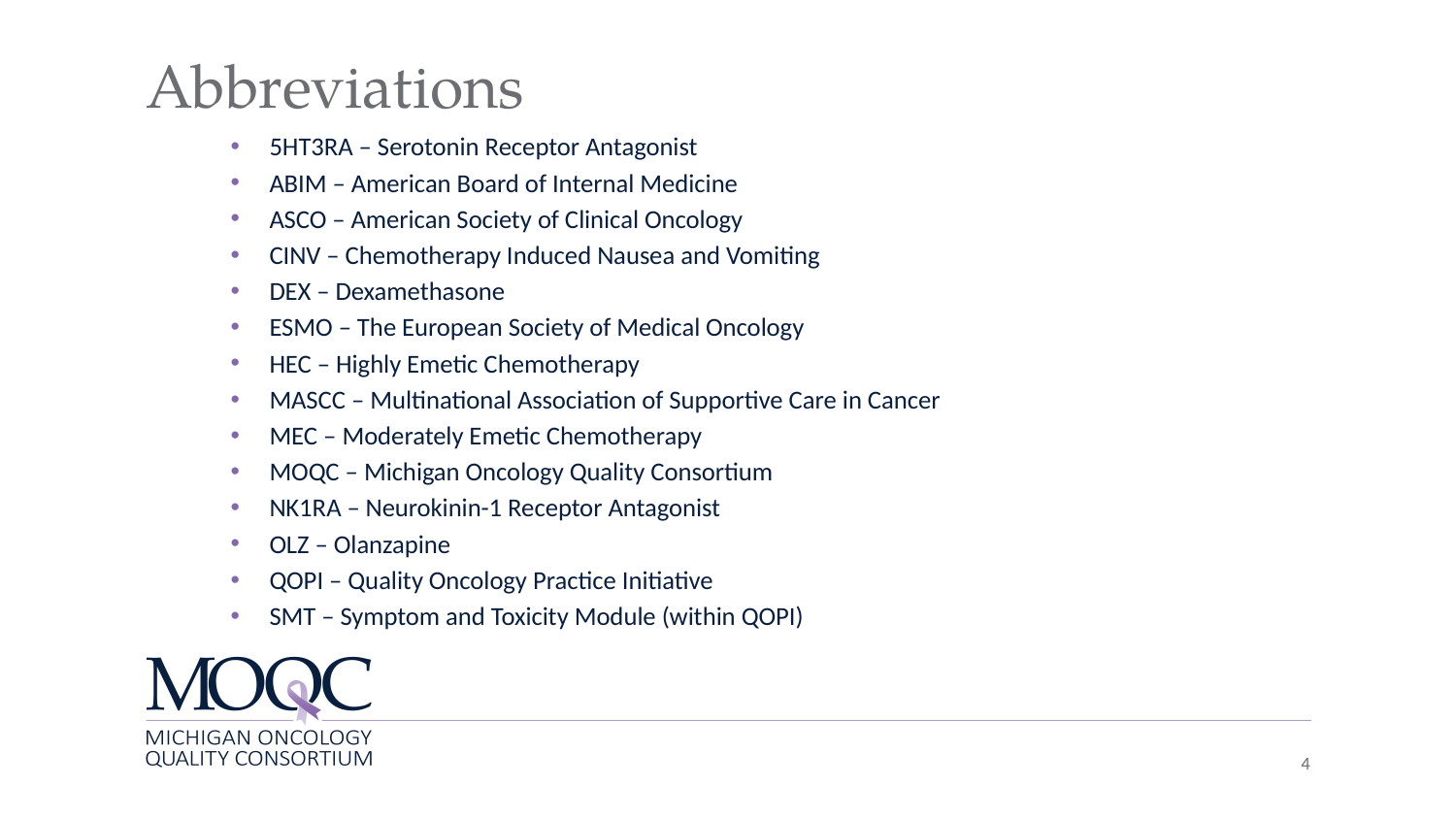

# Abbreviations
5HT3RA – Serotonin Receptor Antagonist
ABIM – American Board of Internal Medicine
ASCO – American Society of Clinical Oncology
CINV – Chemotherapy Induced Nausea and Vomiting
DEX – Dexamethasone
ESMO – The European Society of Medical Oncology
HEC – Highly Emetic Chemotherapy
MASCC – Multinational Association of Supportive Care in Cancer
MEC – Moderately Emetic Chemotherapy
MOQC – Michigan Oncology Quality Consortium
NK1RA – Neurokinin-1 Receptor Antagonist
OLZ – Olanzapine
QOPI – Quality Oncology Practice Initiative
SMT – Symptom and Toxicity Module (within QOPI)
4